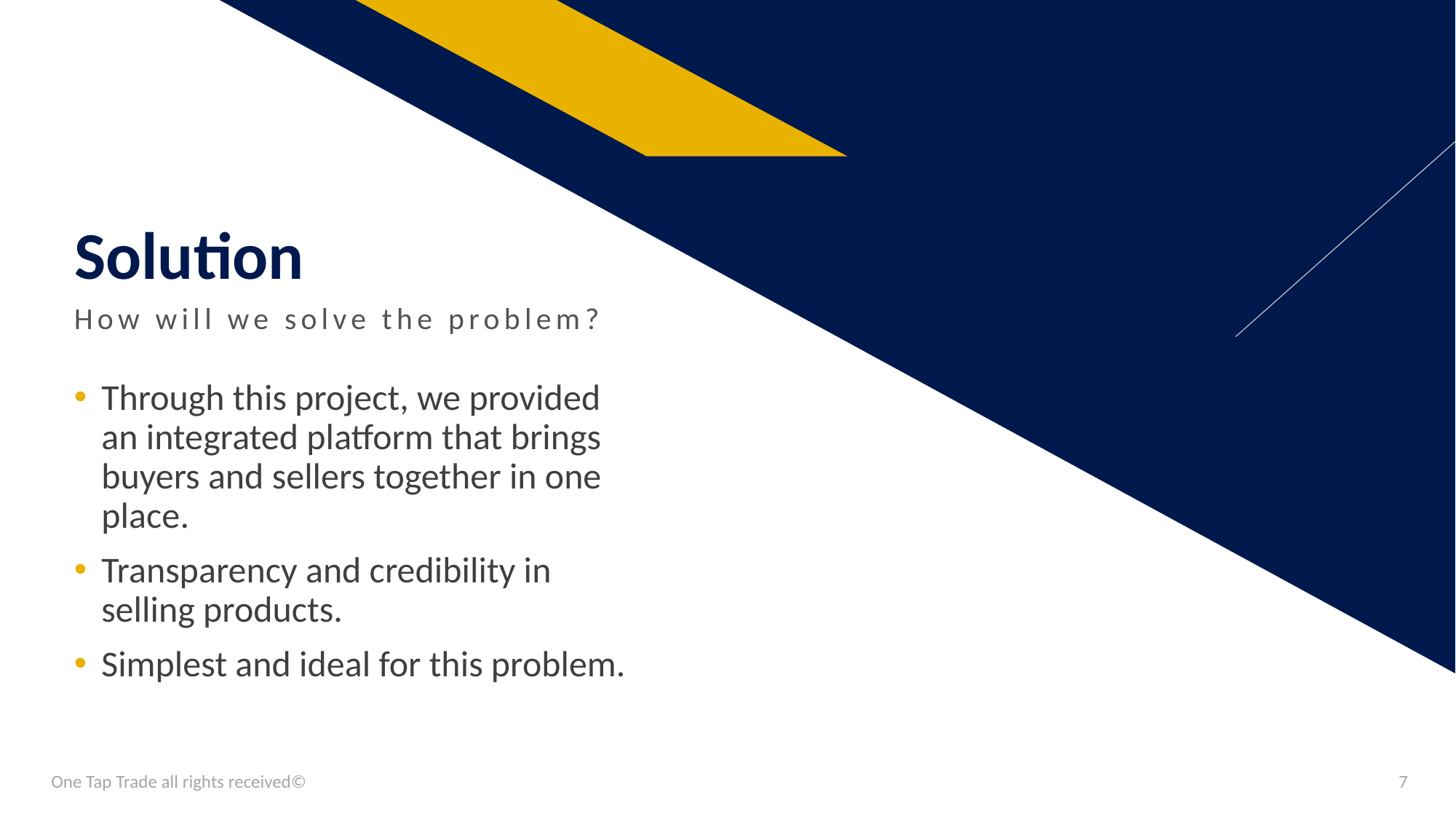

# Solution
How will we solve the problem?
Through this project, we provided an integrated platform that brings buyers and sellers together in one place.
Transparency and credibility in selling products.
Simplest and ideal for this problem.
One Tap Trade all rights received©
7